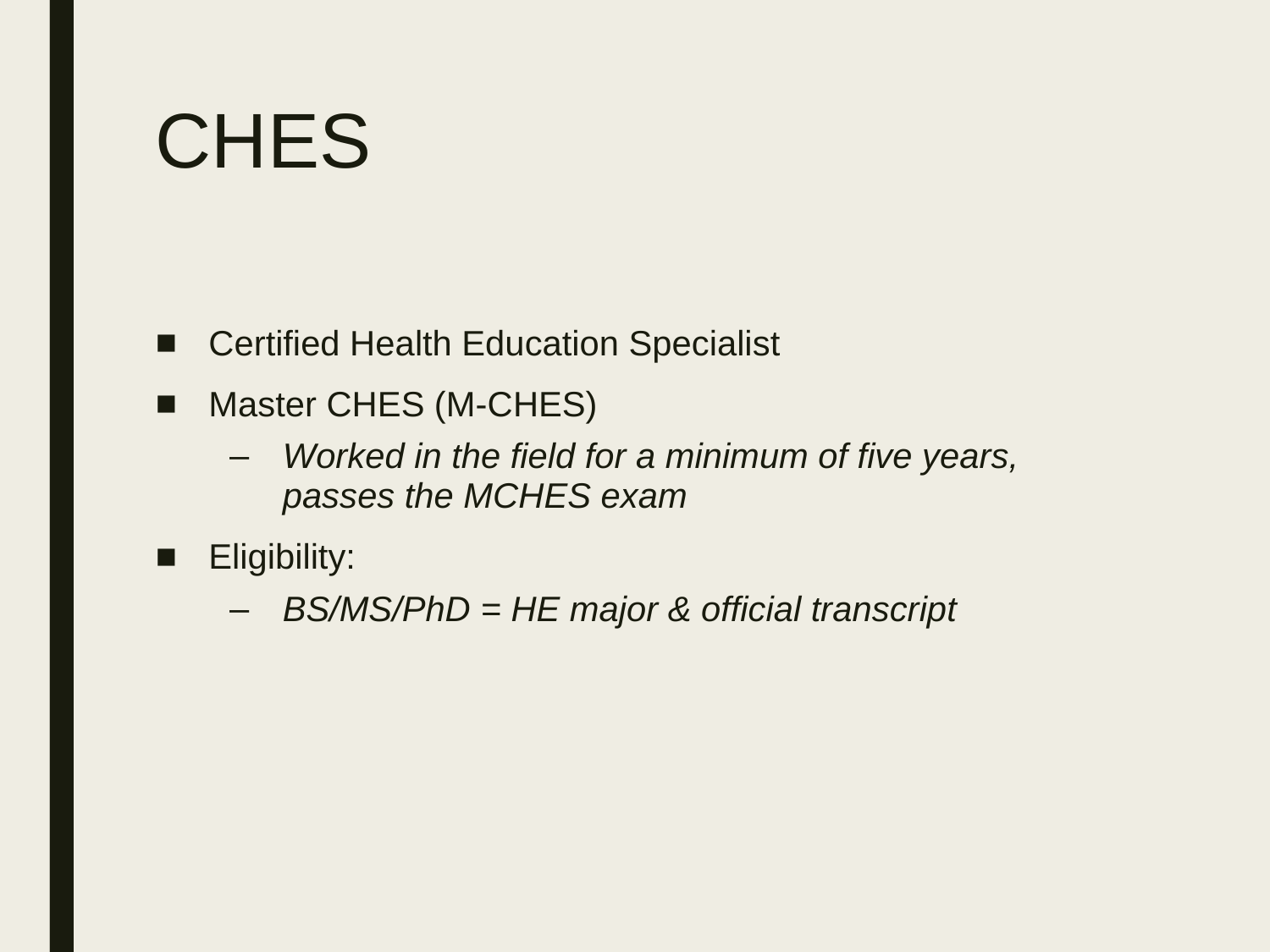

# CHES
Certified Health Education Specialist
Master CHES (M-CHES)
Worked in the field for a minimum of five years, passes the MCHES exam
Eligibility:
BS/MS/PhD = HE major & official transcript